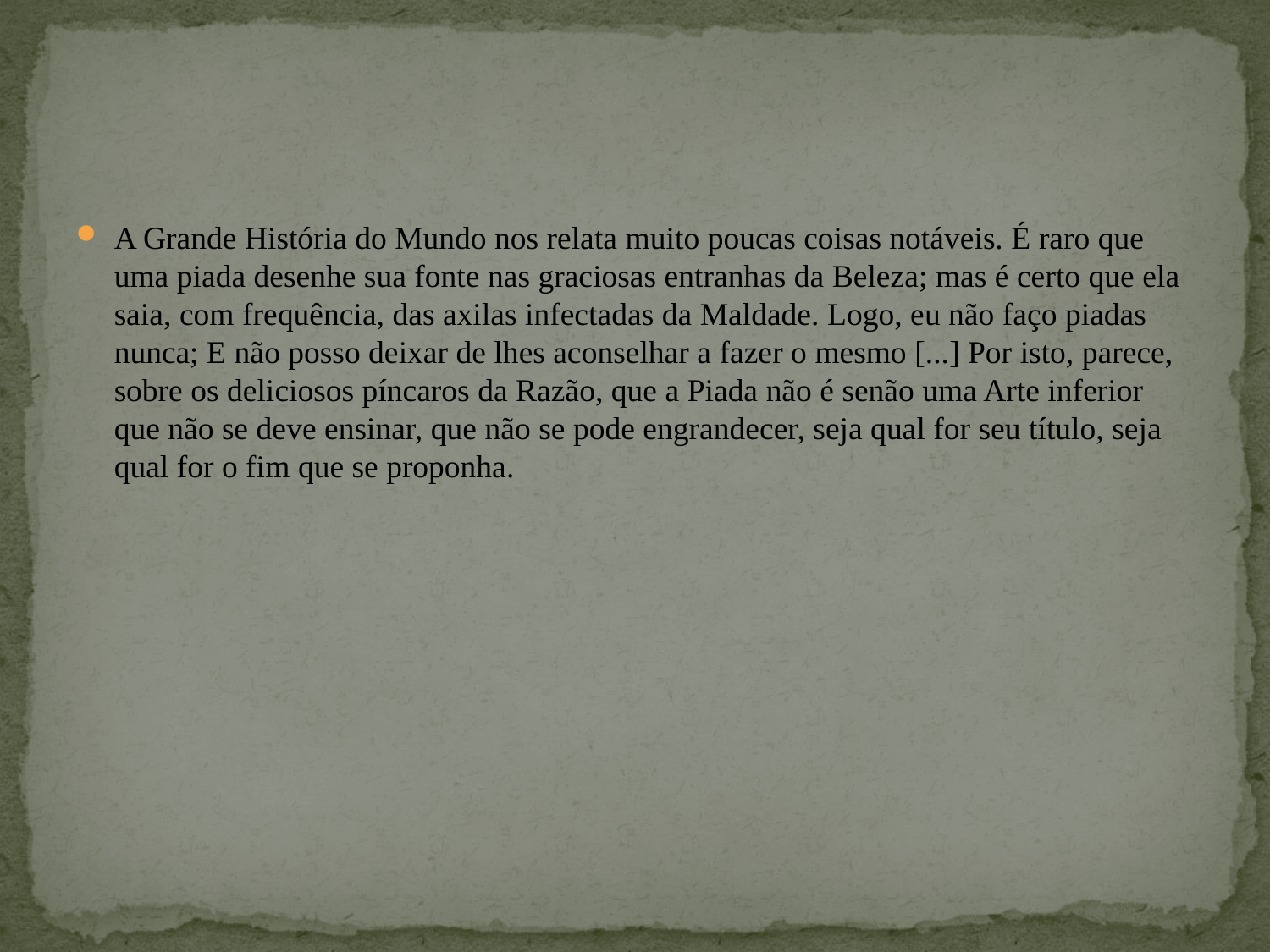

#
A Grande História do Mundo nos relata muito poucas coisas notáveis. É raro que uma piada desenhe sua fonte nas graciosas entranhas da Beleza; mas é certo que ela saia, com frequência, das axilas infectadas da Maldade. Logo, eu não faço piadas nunca; E não posso deixar de lhes aconselhar a fazer o mesmo [...] Por isto, parece, sobre os deliciosos píncaros da Razão, que a Piada não é senão uma Arte inferior que não se deve ensinar, que não se pode engrandecer, seja qual for seu título, seja qual for o fim que se proponha.